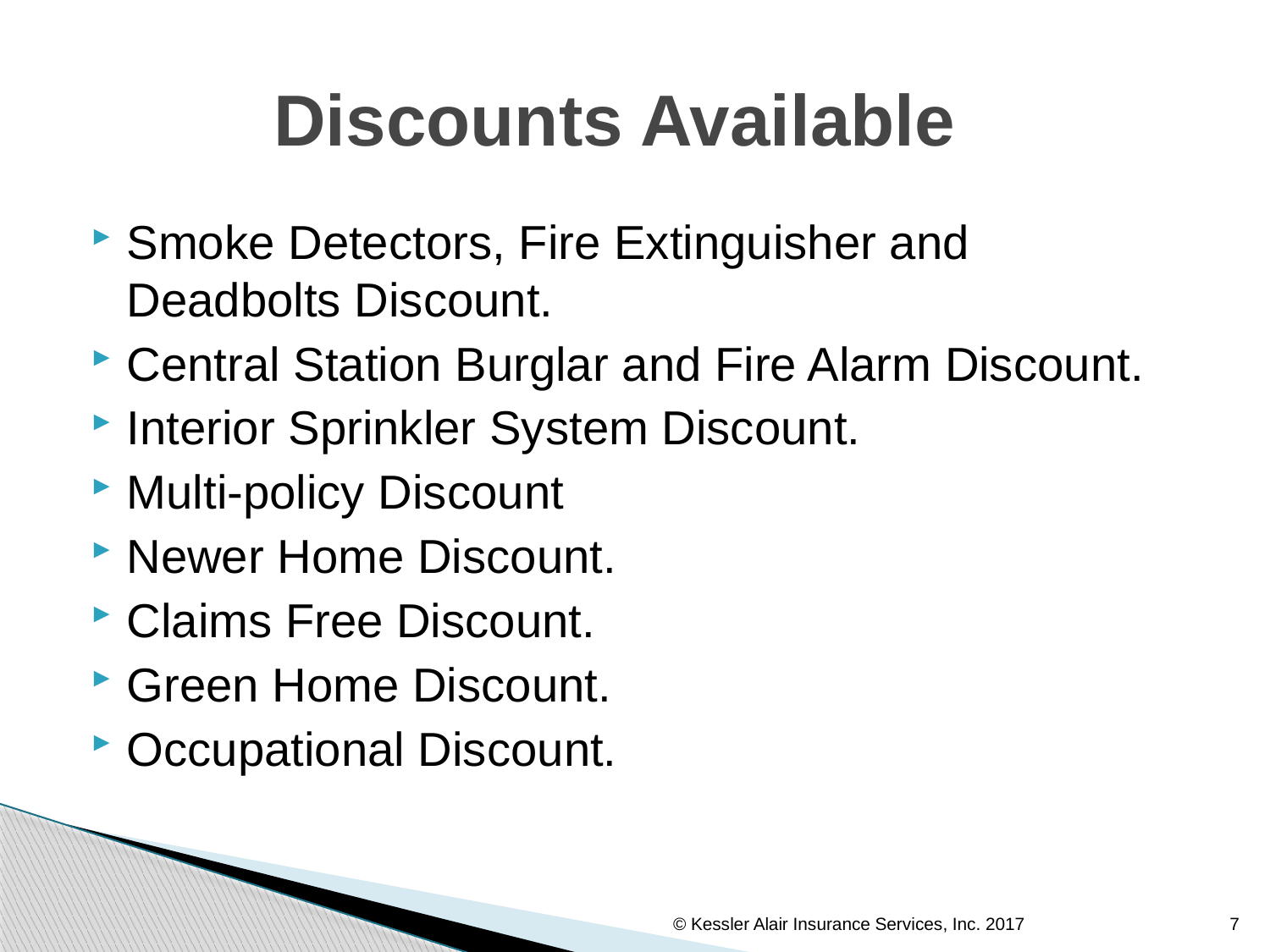

# Discounts Available
Smoke Detectors, Fire Extinguisher and Deadbolts Discount.
Central Station Burglar and Fire Alarm Discount.
Interior Sprinkler System Discount.
Multi-policy Discount
Newer Home Discount.
Claims Free Discount.
Green Home Discount.
Occupational Discount.
© Kessler Alair Insurance Services, Inc. 2017
7